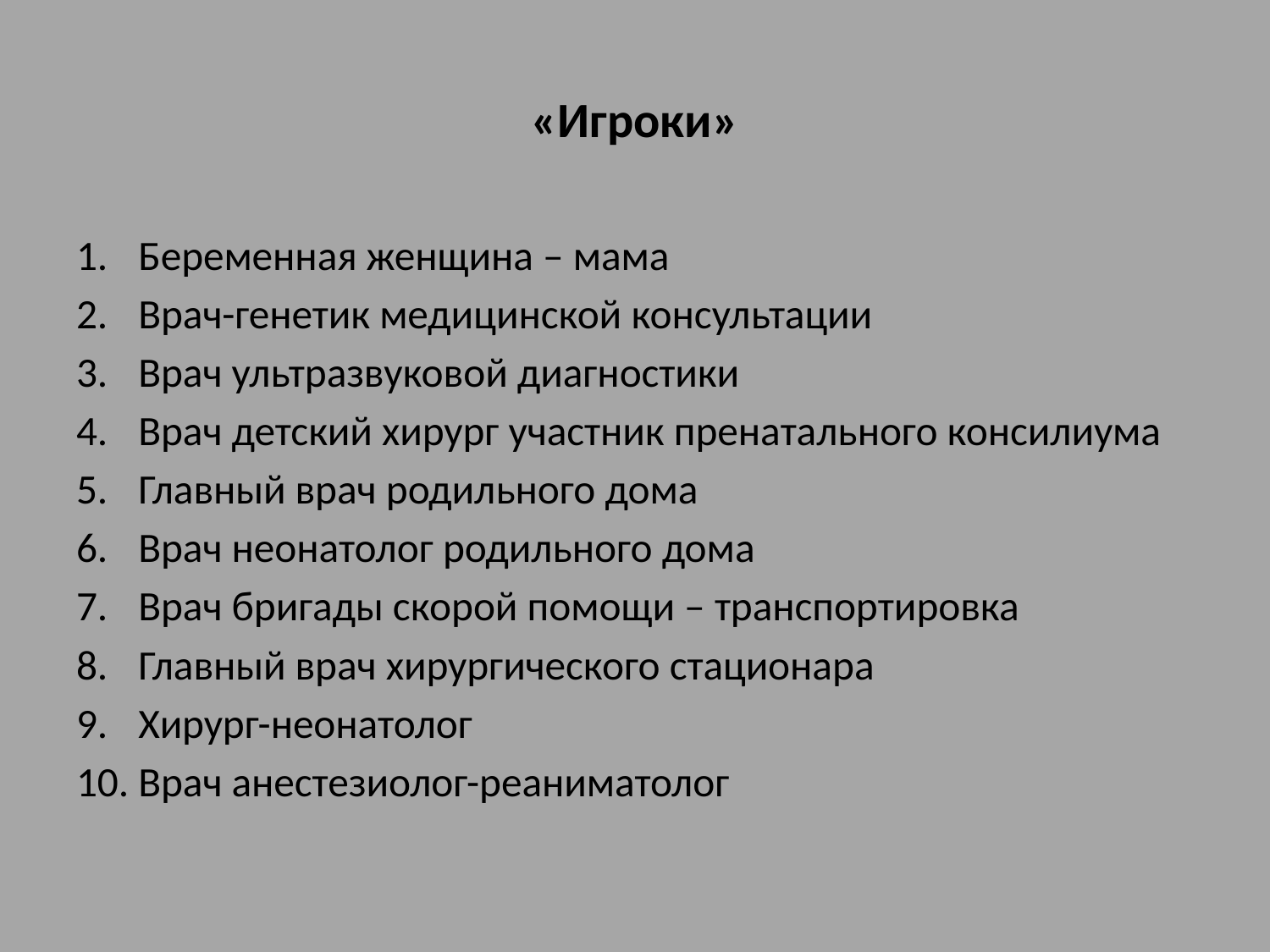

# «Игроки»
Беременная женщина – мама
Врач-генетик медицинской консультации
Врач ультразвуковой диагностики
Врач детский хирург участник пренатального консилиума
Главный врач родильного дома
Врач неонатолог родильного дома
Врач бригады скорой помощи – транспортировка
Главный врач хирургического стационара
Хирург-неонатолог
Врач анестезиолог-реаниматолог